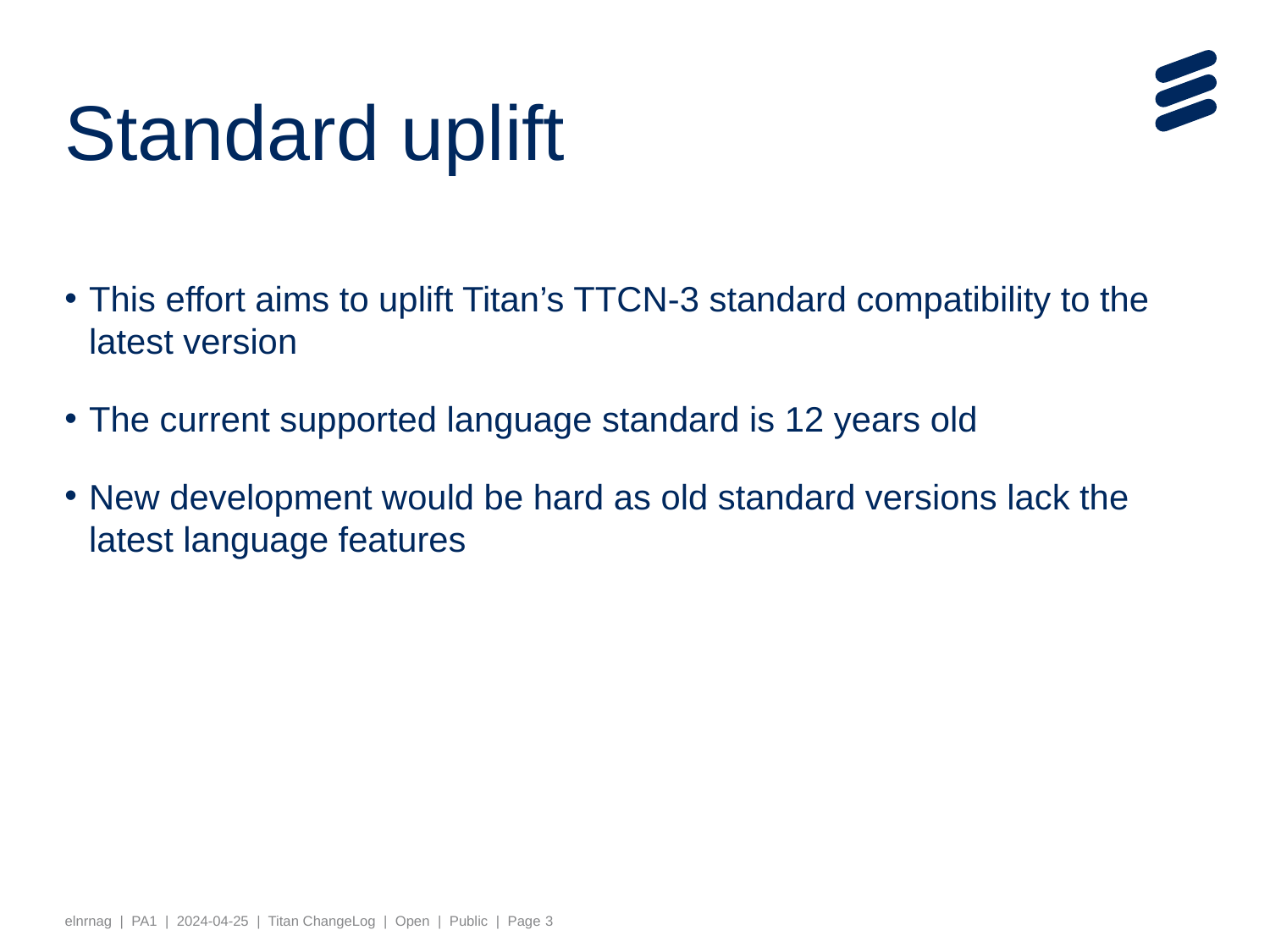

# Standard uplift
This effort aims to uplift Titan’s TTCN-3 standard compatibility to the latest version
The current supported language standard is 12 years old
New development would be hard as old standard versions lack the latest language features